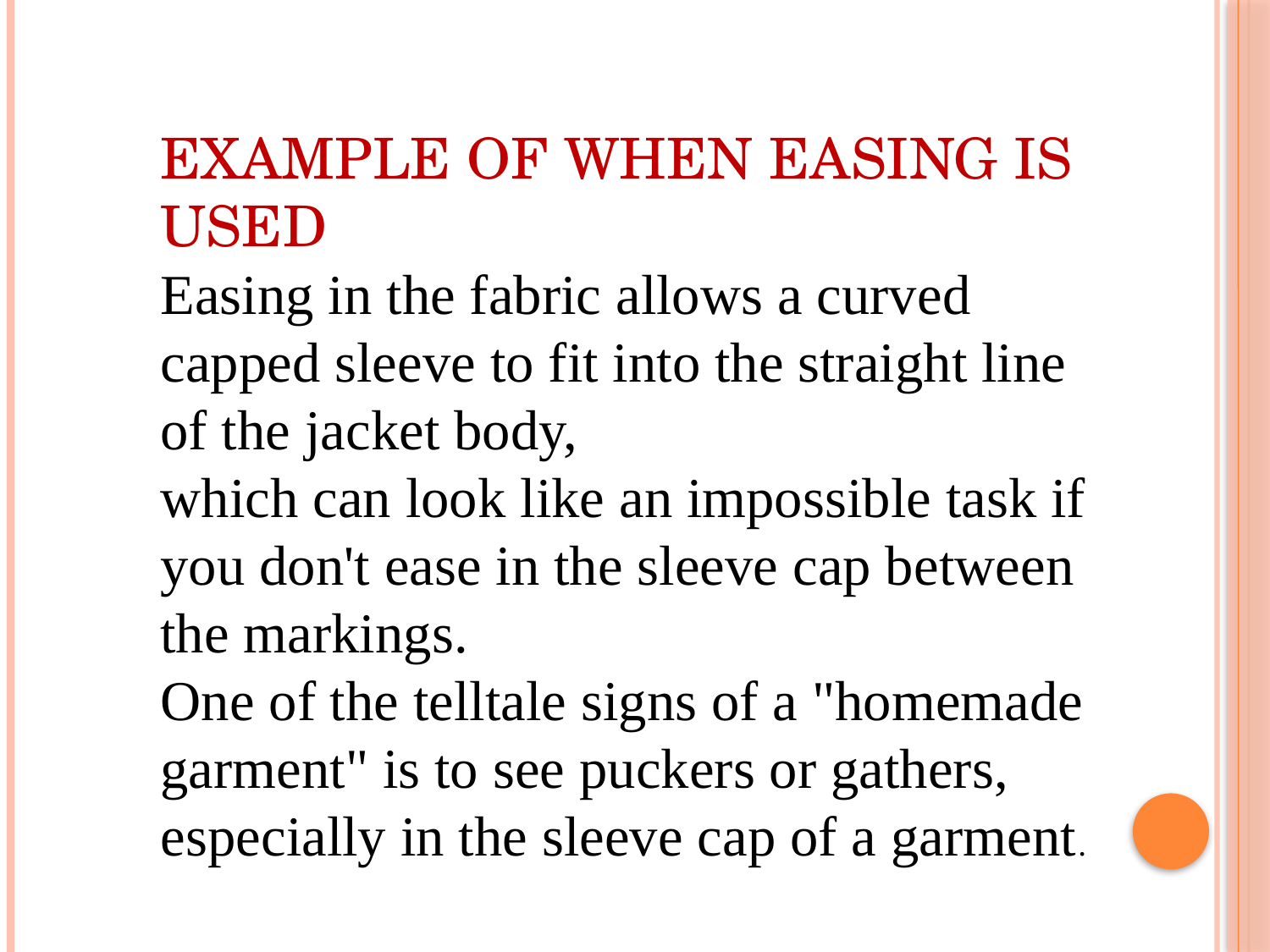

EXAMPLE OF WHEN EASING IS USED
Easing in the fabric allows a curved capped sleeve to fit into the straight line of the jacket body,
which can look like an impossible task if you don't ease in the sleeve cap between the markings.
One of the telltale signs of a "homemade garment" is to see puckers or gathers, especially in the sleeve cap of a garment.